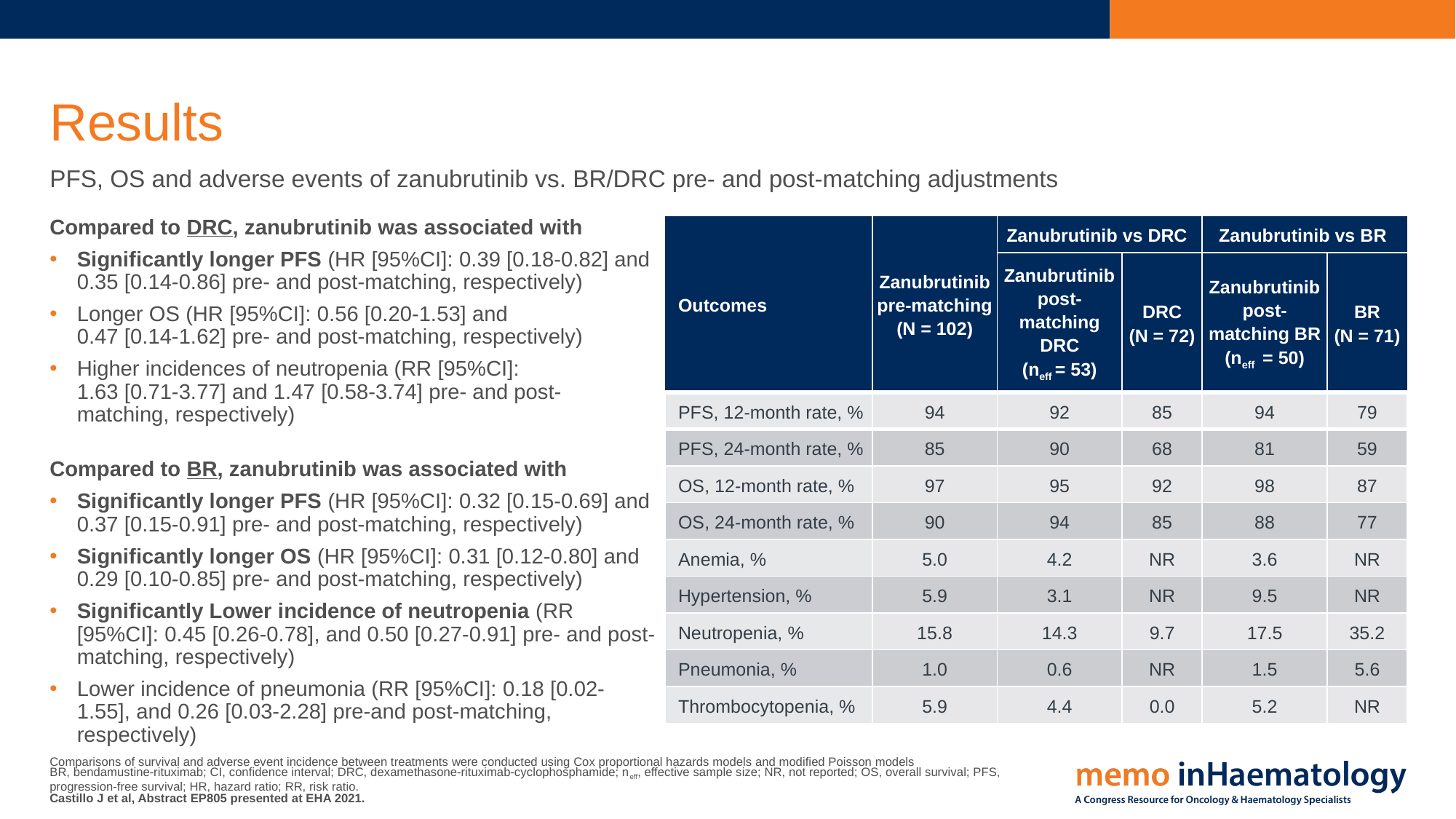

# Results
PFS, OS and adverse events of zanubrutinib vs. BR/DRC pre- and post-matching adjustments
| Outcomes | Zanubrutinib pre-matching (N = 102) | Zanubrutinib vs DRC |  | Zanubrutinib vs BR |  |
| --- | --- | --- | --- | --- | --- |
|  |  | Zanubrutinib post-matching DRC (neff = 53) | DRC (N = 72) | Zanubrutinib post-matching BR (neff = 50) | BR (N = 71) |
| PFS, 12-month rate, % | 94 | 92 | 85 | 94 | 79 |
| PFS, 24-month rate, % | 85 | 90 | 68 | 81 | 59 |
| OS, 12-month rate, % | 97 | 95 | 92 | 98 | 87 |
| OS, 24-month rate, % | 90 | 94 | 85 | 88 | 77 |
| Anemia, % | 5.0 | 4.2 | NR | 3.6 | NR |
| Hypertension, % | 5.9 | 3.1 | NR | 9.5 | NR |
| Neutropenia, % | 15.8 | 14.3 | 9.7 | 17.5 | 35.2 |
| Pneumonia, % | 1.0 | 0.6 | NR | 1.5 | 5.6 |
| Thrombocytopenia, % | 5.9 | 4.4 | 0.0 | 5.2 | NR |
Compared to DRC, zanubrutinib was associated with
Significantly longer PFS (HR [95%CI]: 0.39 [0.18-0.82] and
0.35 [0.14-0.86] pre- and post-matching, respectively)
Longer OS (HR [95%CI]: 0.56 [0.20-1.53] and
0.47 [0.14-1.62] pre- and post-matching, respectively)
Higher incidences of neutropenia (RR [95%CI]:
1.63 [0.71-3.77] and 1.47 [0.58-3.74] pre- and post-
matching, respectively)
Compared to BR, zanubrutinib was associated with
Significantly longer PFS (HR [95%CI]: 0.32 [0.15-0.69] and
0.37 [0.15-0.91] pre- and post-matching, respectively)
Significantly longer OS (HR [95%CI]: 0.31 [0.12-0.80] and
0.29 [0.10-0.85] pre- and post-matching, respectively)
Significantly Lower incidence of neutropenia (RR [95%CI]: 0.45 [0.26-0.78], and 0.50 [0.27-0.91] pre- and post-
matching, respectively)
Lower incidence of pneumonia (RR [95%CI]: 0.18 [0.02-1.55], and 0.26 [0.03-2.28] pre-and post-matching, respectively)

Comparisons of survival and adverse event incidence between treatments were conducted using Cox proportional hazards models and modified Poisson models
BR, bendamustine-rituximab; CI, confidence interval; DRC, dexamethasone-rituximab-cyclophosphamide; neff, effective sample size; NR, not reported; OS, overall survival; PFS, progression-free survival; HR, hazard ratio; RR, risk ratio.
Castillo J et al, Abstract EP805 presented at EHA 2021.
Keri Yang